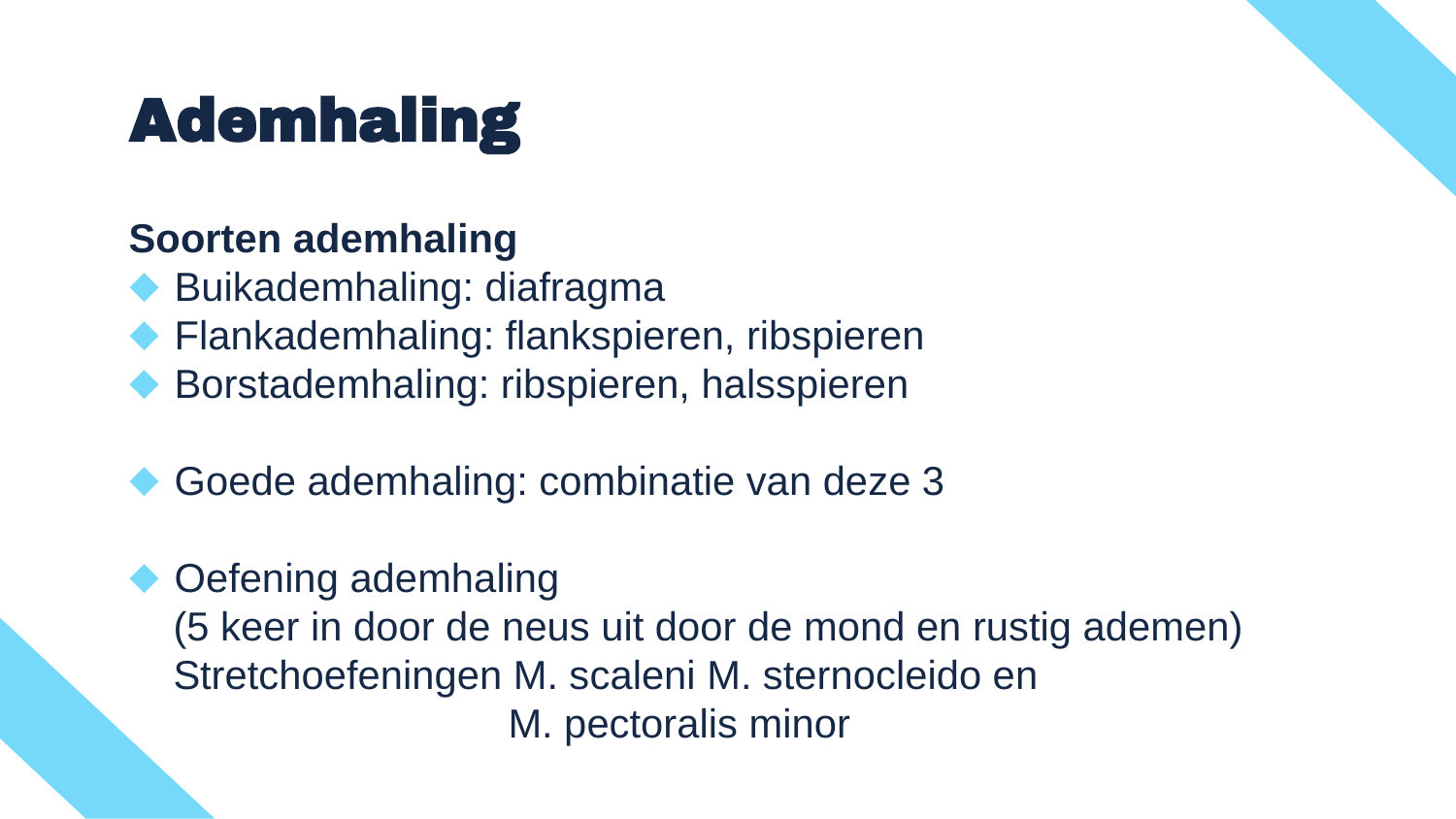

# Ademhaling
Soorten ademhaling
Buikademhaling: diafragma
Flankademhaling: flankspieren, ribspieren
Borstademhaling: ribspieren, halsspieren

Goede ademhaling: combinatie van deze 3

Oefening ademhaling
    (5 keer in door de neus uit door de mond en rustig ademen)
    Stretchoefeningen M. scaleni M. sternocleido en
                                  M. pectoralis minor